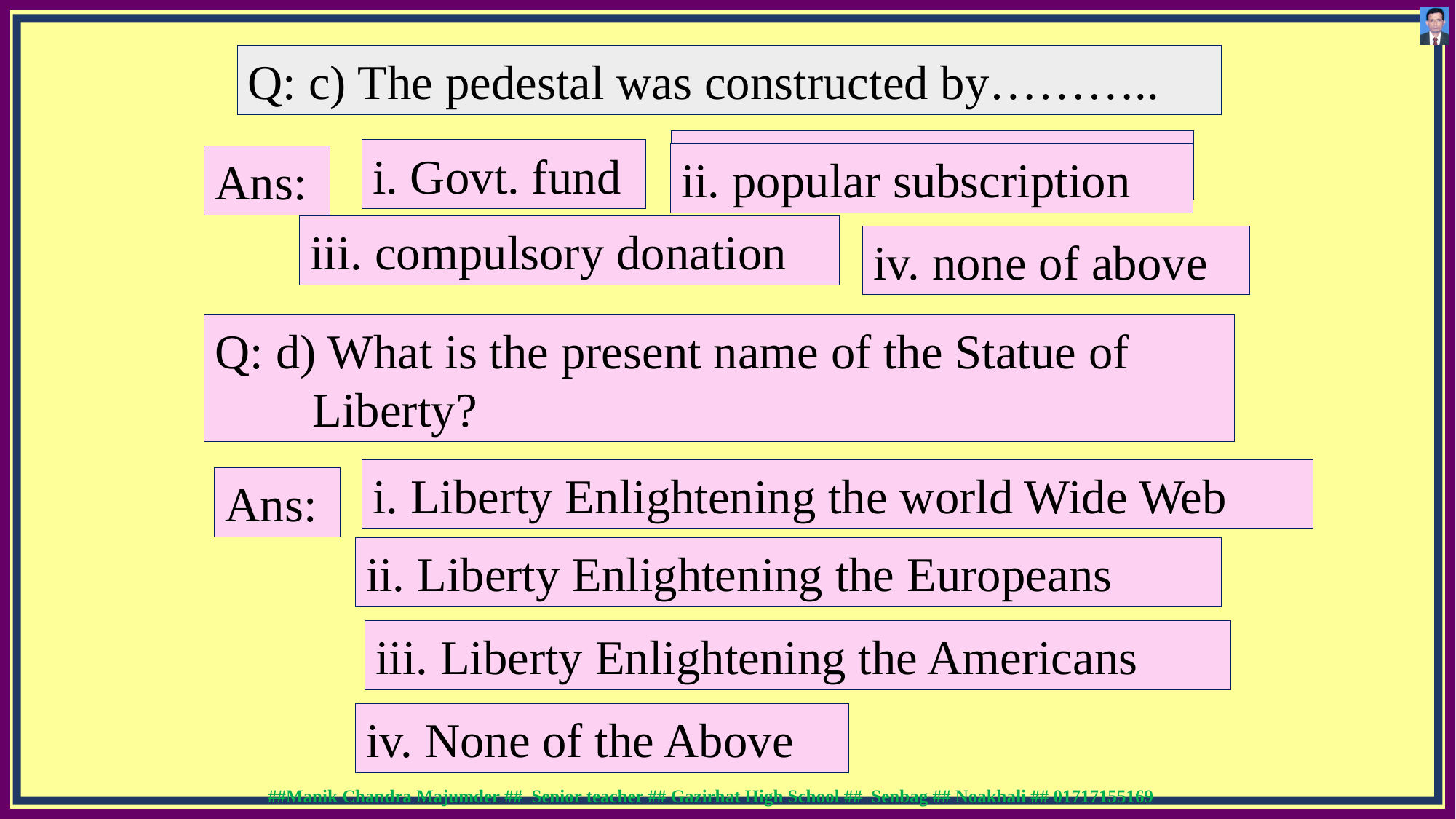

Q: c) The pedestal was constructed by………..
ii. popular subscription
i. Govt. fund
ii. popular subscription
Ans:
Ans:
iii. compulsory donation
iv. none of above
Q: d) What is the present name of the Statue of
        Liberty?
i. Liberty Enlightening the world Wide Web
i. Liberty Enlightening the world
Ans:
Ans:
ii. Liberty Enlightening the Europeans
iii. Liberty Enlightening the Americans
iv. None of the Above